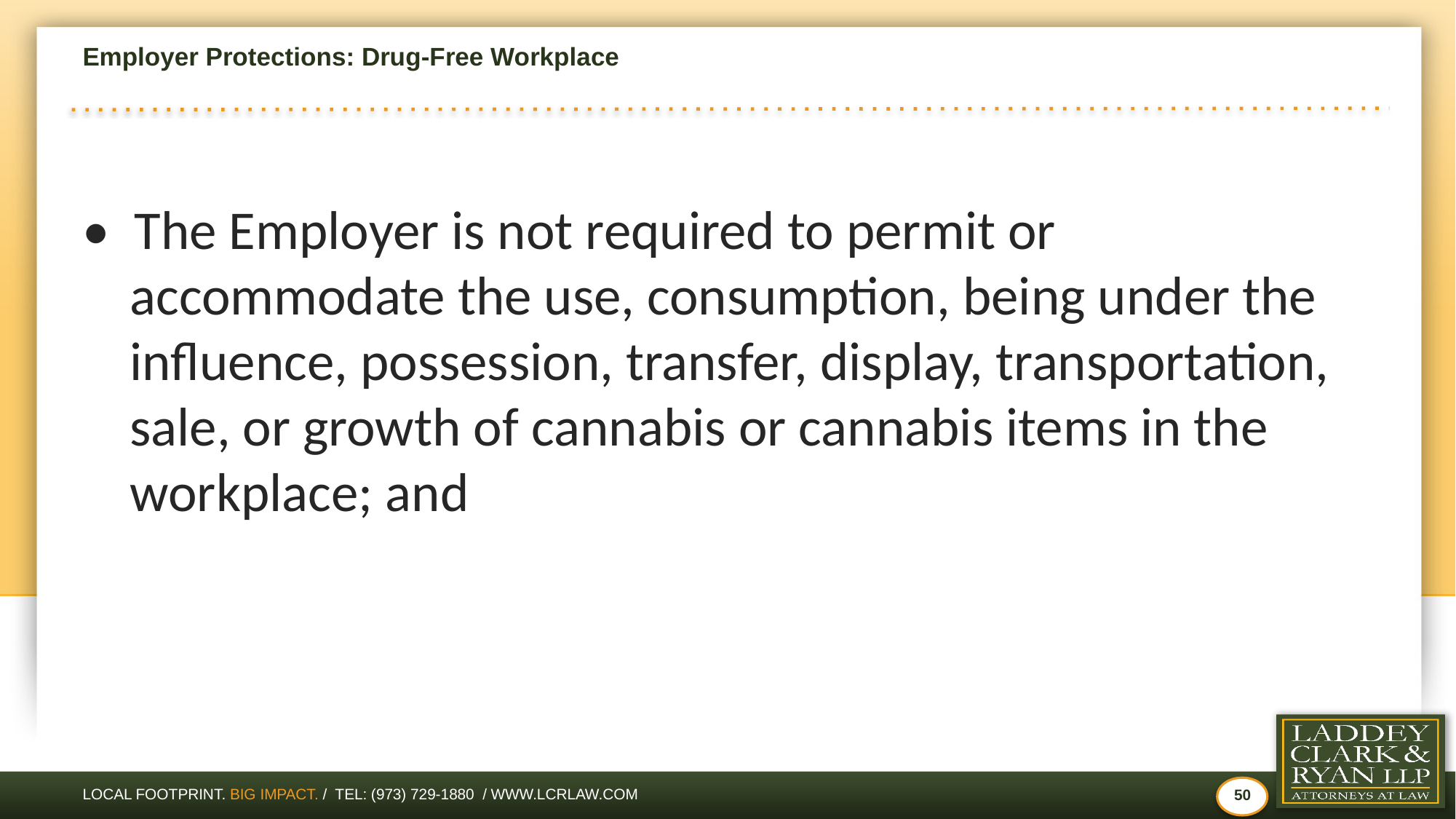

# Employer Protections: Drug-Free Workplace

•  The Employer is not required to permit or accommodate the use, consumption, being under the influence, possession, transfer, display, transportation, sale, or growth of cannabis or cannabis items in the workplace; and